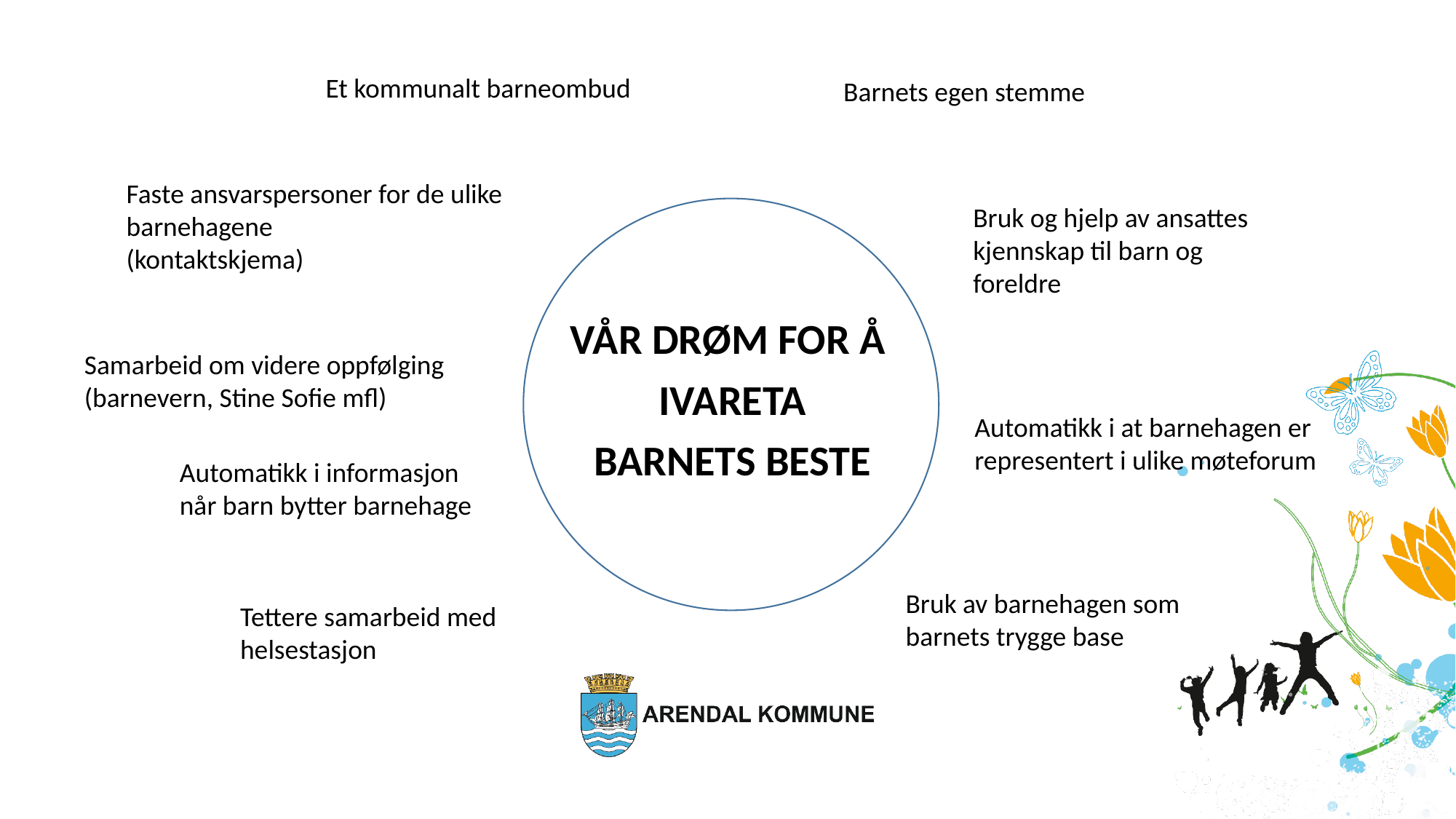

Et kommunalt barneombud
Barnets egen stemme
Faste ansvarspersoner for de ulike barnehagene
(kontaktskjema)
Bruk og hjelp av ansattes kjennskap til barn og foreldre
VÅR DRØM FOR BARNETS BESTE
VÅR DRØM FOR Å
 IVARETA
 BARNETS BESTE
Samarbeid om videre oppfølging
(barnevern, Stine Sofie mfl)
Automatikk i at barnehagen er representert i ulike møteforum
Automatikk i informasjon når barn bytter barnehage
Bruk av barnehagen som barnets trygge base
Tettere samarbeid med helsestasjon